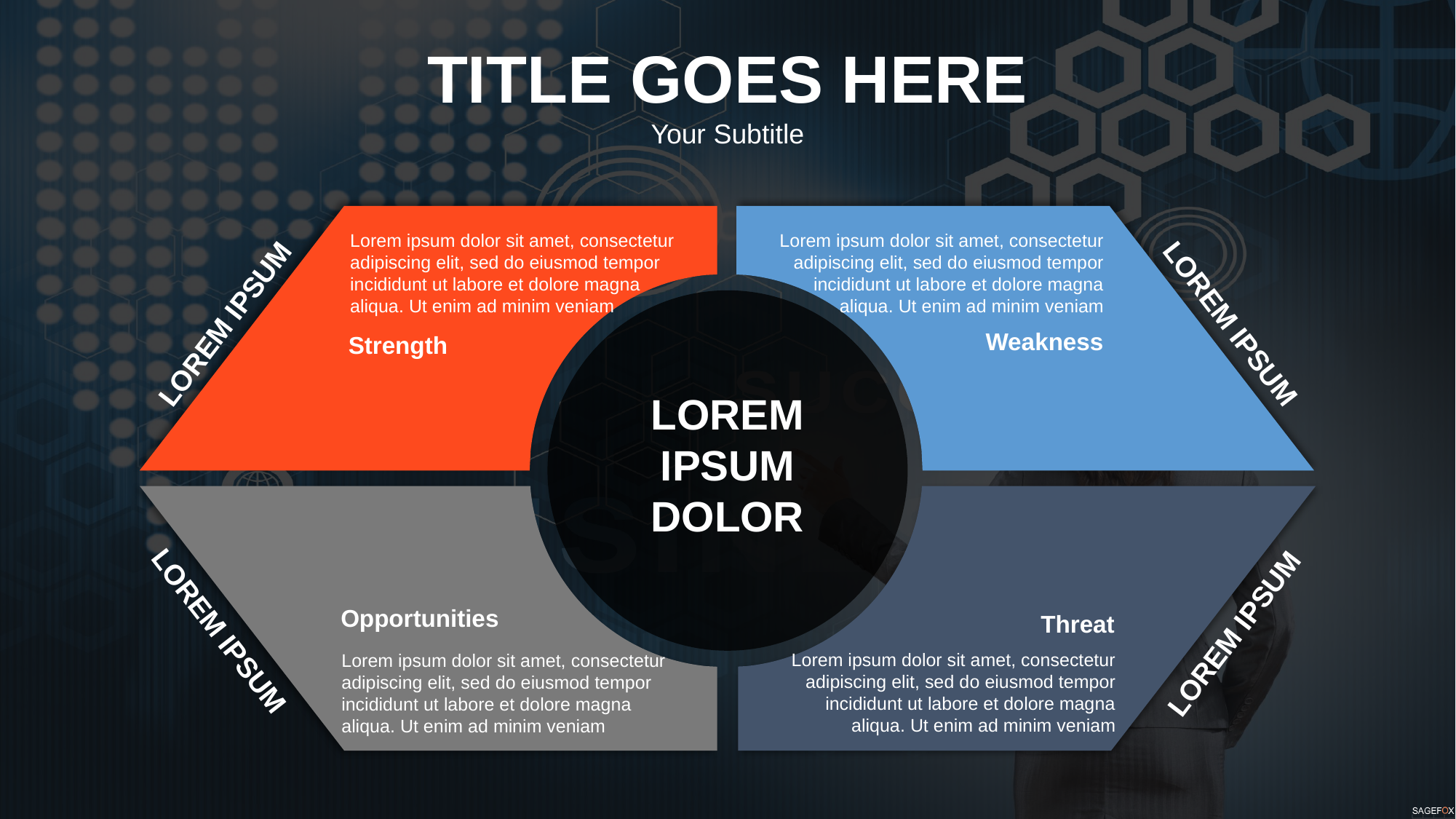

TITLE GOES HERE
Your Subtitle

Lorem ipsum dolor sit amet, consectetur adipiscing elit, sed do eiusmod tempor incididunt ut labore et dolore magna aliqua. Ut enim ad minim veniam
Strength
Lorem ipsum dolor sit amet, consectetur adipiscing elit, sed do eiusmod tempor incididunt ut labore et dolore magna aliqua. Ut enim ad minim veniam
Weakness

LOREM IPSUM
LOREM IPSUM
LOREM IPSUM DOLOR

Opportunities
Lorem ipsum dolor sit amet, consectetur adipiscing elit, sed do eiusmod tempor incididunt ut labore et dolore magna aliqua. Ut enim ad minim veniam
Threat
Lorem ipsum dolor sit amet, consectetur adipiscing elit, sed do eiusmod tempor incididunt ut labore et dolore magna aliqua. Ut enim ad minim veniam
LOREM IPSUM
LOREM IPSUM